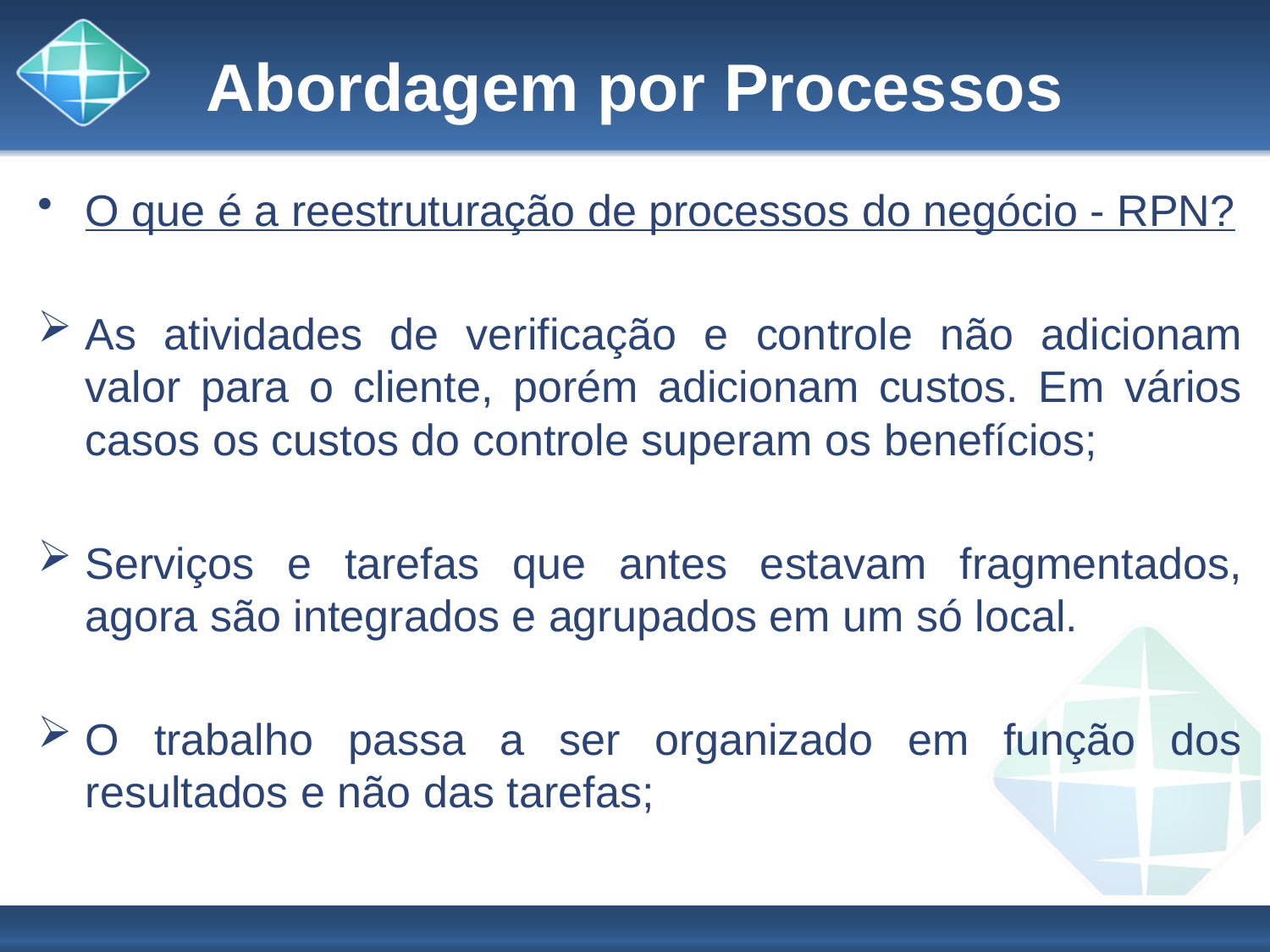

# Abordagem por Processos
O que é a reestruturação de processos do negócio - RPN?

As atividades de verificação e controle não adicionam valor para o cliente, porém adicionam custos. Em vários casos os custos do controle superam os benefícios;

Serviços e tarefas que antes estavam fragmentados, agora são integrados e agrupados em um só local.

O trabalho passa a ser organizado em função dos resultados e não das tarefas;